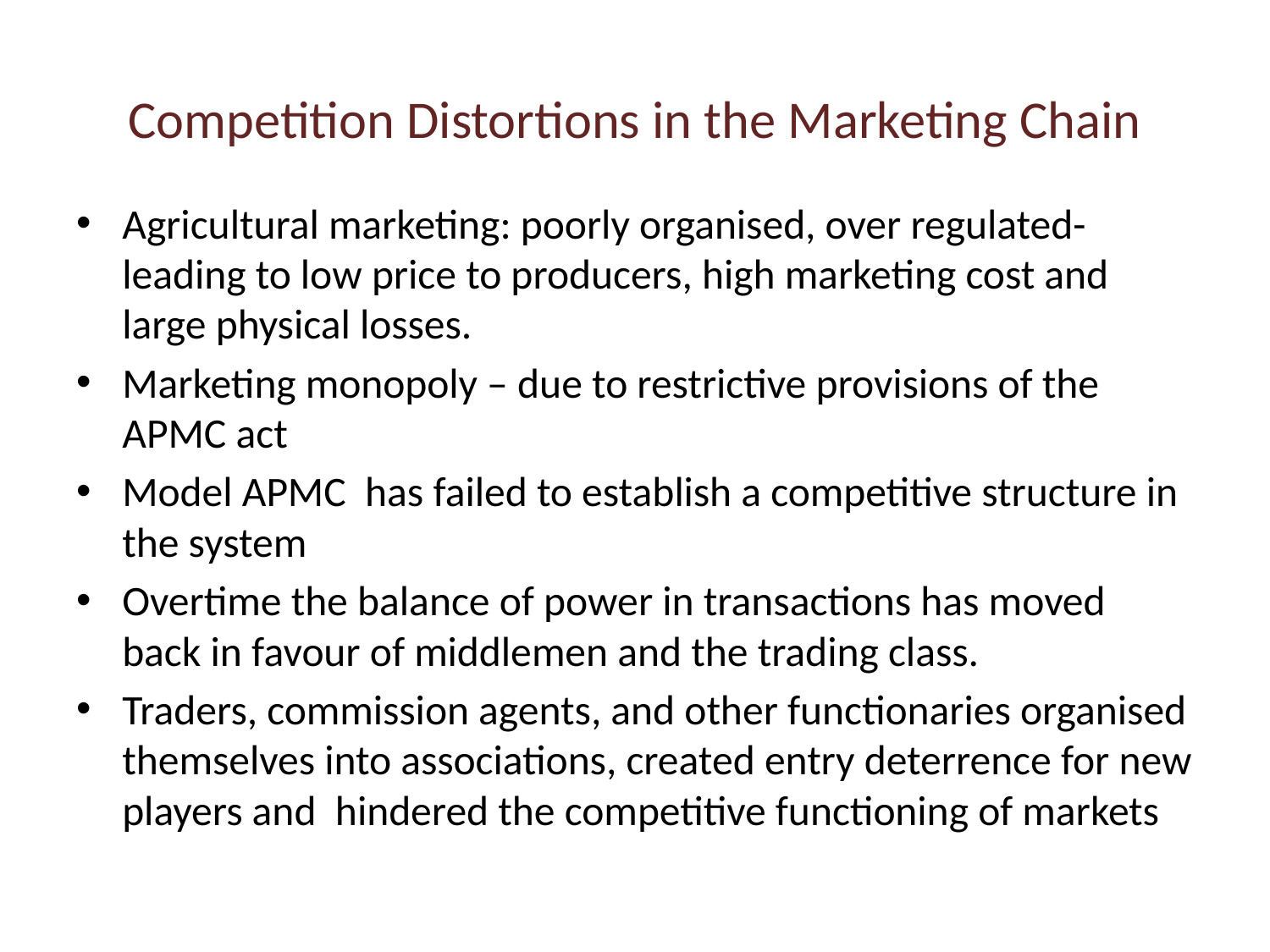

# Competition Distortions in the Marketing Chain
Agricultural marketing: poorly organised, over regulated-leading to low price to producers, high marketing cost and large physical losses.
Marketing monopoly – due to restrictive provisions of the APMC act
Model APMC  has failed to establish a competitive structure in the system
Overtime the balance of power in transactions has moved back in favour of middlemen and the trading class.
Traders, commission agents, and other functionaries organised themselves into associations, created entry deterrence for new players and  hindered the competitive functioning of markets